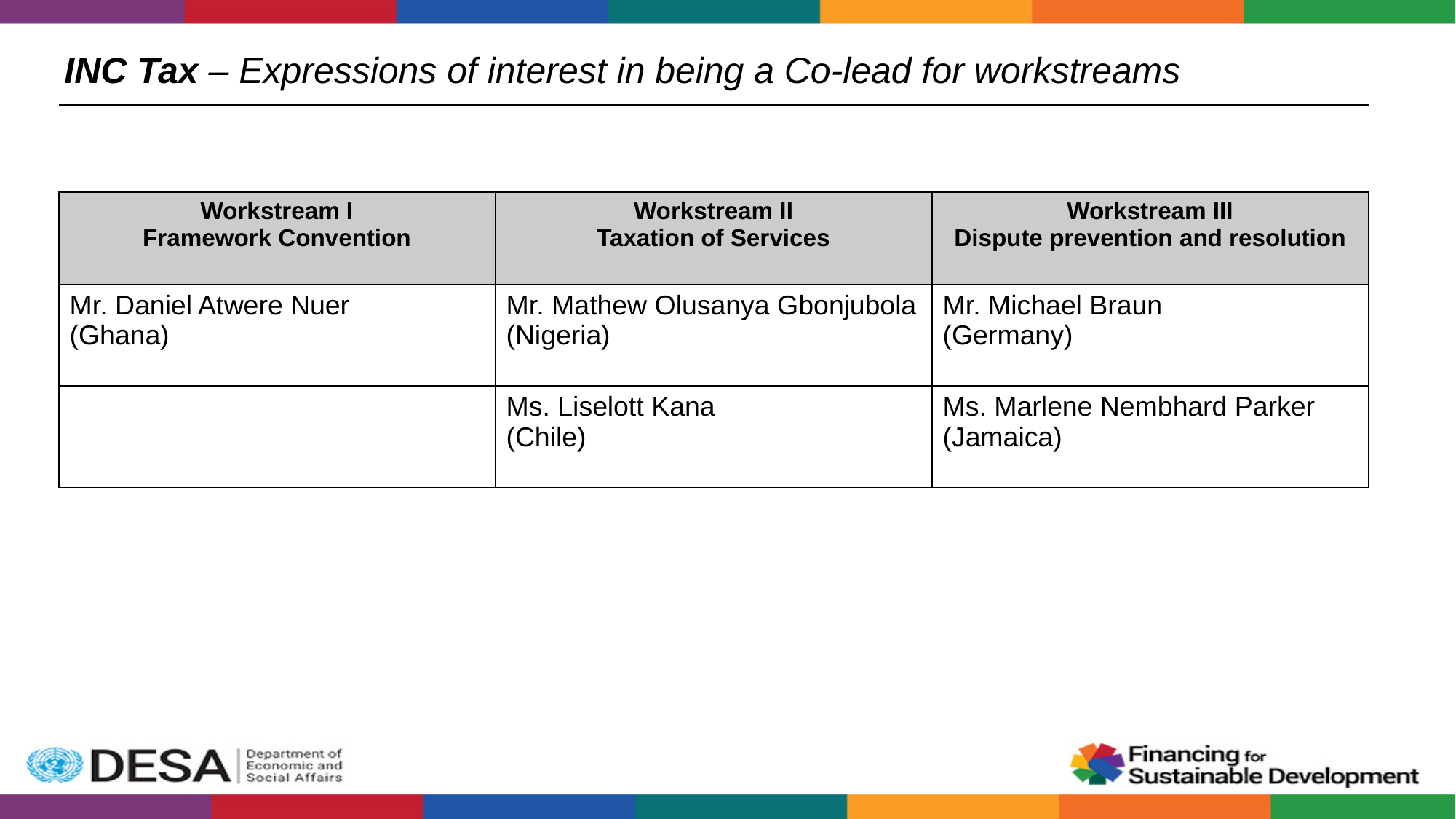

INC Tax – Expressions of interest in being a Co-lead for workstreams

| Workstream I Framework Convention | Workstream II Taxation of Services | Workstream III Dispute prevention and resolution |
| --- | --- | --- |
| Mr. Daniel Atwere Nuer (Ghana) | Mr. Mathew Olusanya Gbonjubola (Nigeria) | Mr. Michael Braun (Germany) |
|  | Ms. Liselott Kana (Chile) | Ms. Marlene Nembhard Parker (Jamaica) |